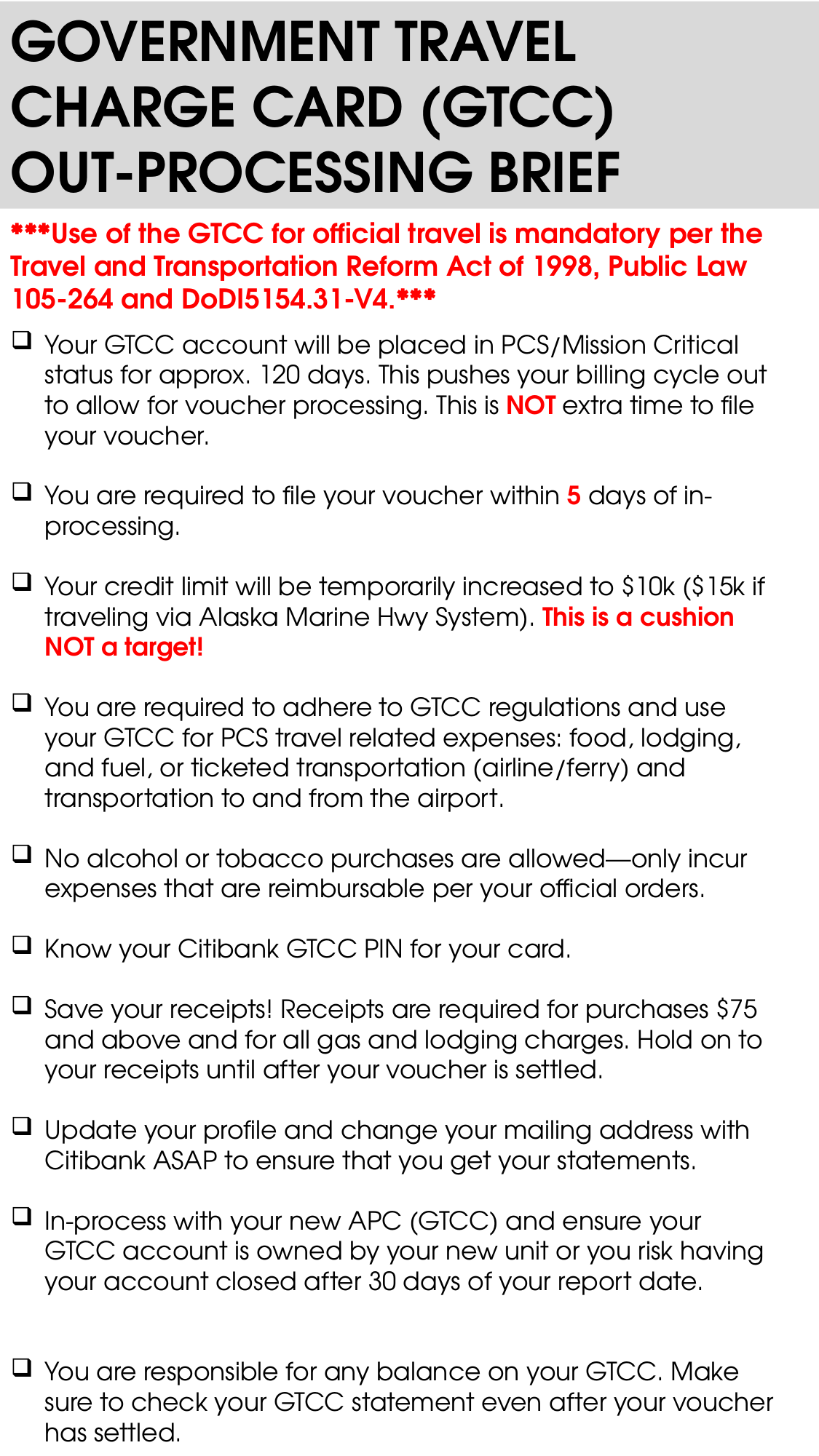

GOVERNMENT TRAVEL CHARGE CARD (GTCC)     OUT-PROCESSING BRIEF
***Use of the GTCC for official travel is mandatory per the Travel and Transportation Reform Act of 1998, Public Law 105-264 and DoDI5154.31-V4.***
Your GTCC account will be placed in PCS/Mission Critical status for approx. 120 days. This pushes your billing cycle out to allow for voucher processing. This is NOT extra time to file your voucher.

You are required to file your voucher within 5 days of in-processing.

Your credit limit will be temporarily increased to $10k ($15k if traveling via Alaska Marine Hwy System). This is a cushion NOT a target!

You are required to adhere to GTCC regulations and use your GTCC for PCS travel related expenses: food, lodging, and fuel, or ticketed transportation (airline/ferry) and transportation to and from the airport.

No alcohol or tobacco purchases are allowed—only incur expenses that are reimbursable per your official orders.

Know your Citibank GTCC PIN for your card.

Save your receipts! Receipts are required for purchases $75 and above and for all gas and lodging charges. Hold on to your receipts until after your voucher is settled.

Update your profile and change your mailing address with Citibank ASAP to ensure that you get your statements.

In-process with your new APC (GTCC) and ensure your GTCC account is owned by your new unit or you risk having your account closed after 30 days of your report date.

You are responsible for any balance on your GTCC. Make sure to check your GTCC statement even after your voucher has settled.